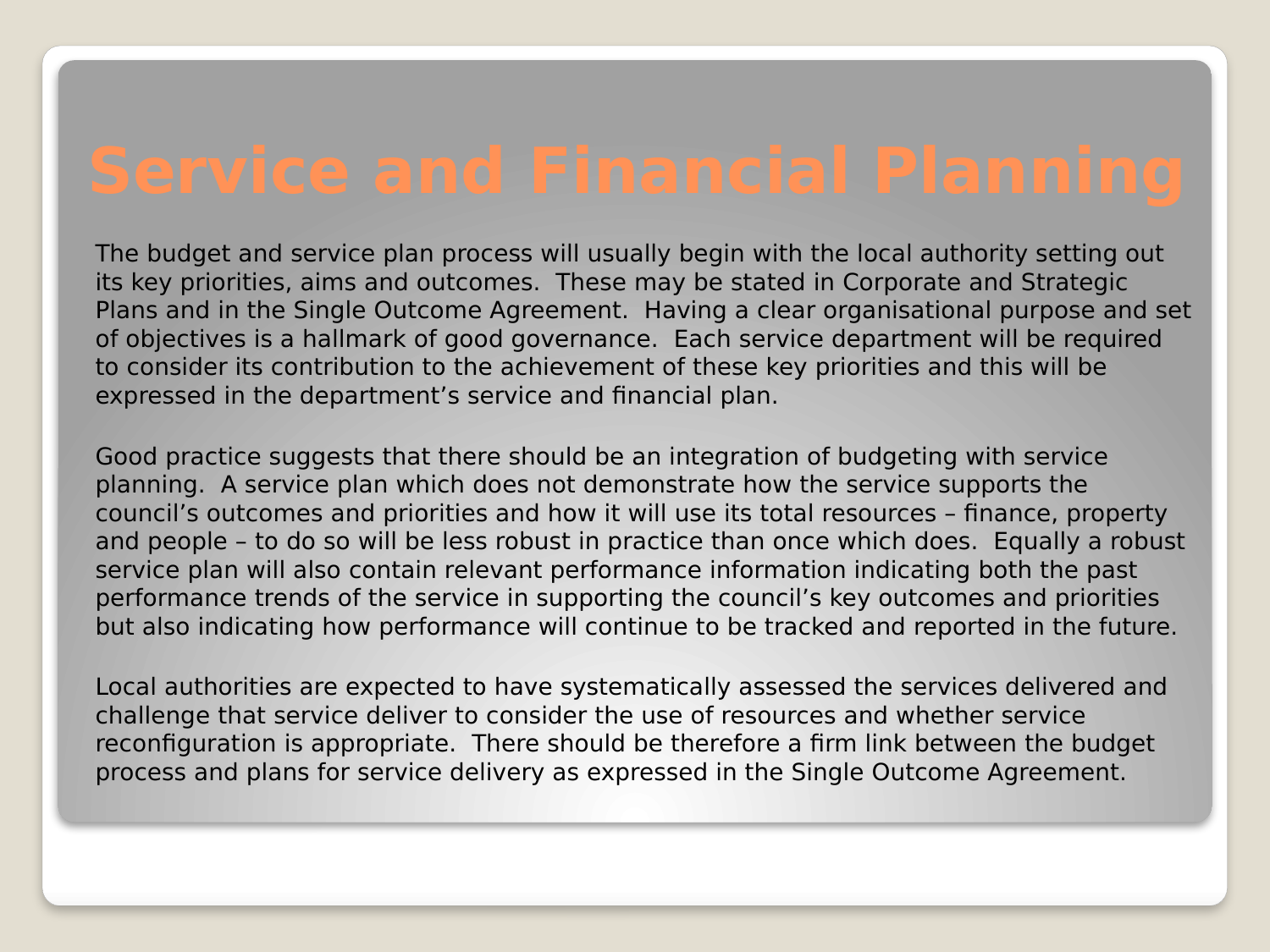

# Service and Financial Planning

The budget and service plan process will usually begin with the local authority setting out its key priorities, aims and outcomes.  These may be stated in Corporate and Strategic Plans and in the Single Outcome Agreement.  Having a clear organisational purpose and set of objectives is a hallmark of good governance.  Each service department will be required to consider its contribution to the achievement of these key priorities and this will be expressed in the department’s service and financial plan.

Good practice suggests that there should be an integration of budgeting with service planning.  A service plan which does not demonstrate how the service supports the council’s outcomes and priorities and how it will use its total resources – finance, property and people – to do so will be less robust in practice than once which does.  Equally a robust service plan will also contain relevant performance information indicating both the past performance trends of the service in supporting the council’s key outcomes and priorities but also indicating how performance will continue to be tracked and reported in the future.

Local authorities are expected to have systematically assessed the services delivered and challenge that service deliver to consider the use of resources and whether service reconfiguration is appropriate.  There should be therefore a firm link between the budget process and plans for service delivery as expressed in the Single Outcome Agreement.